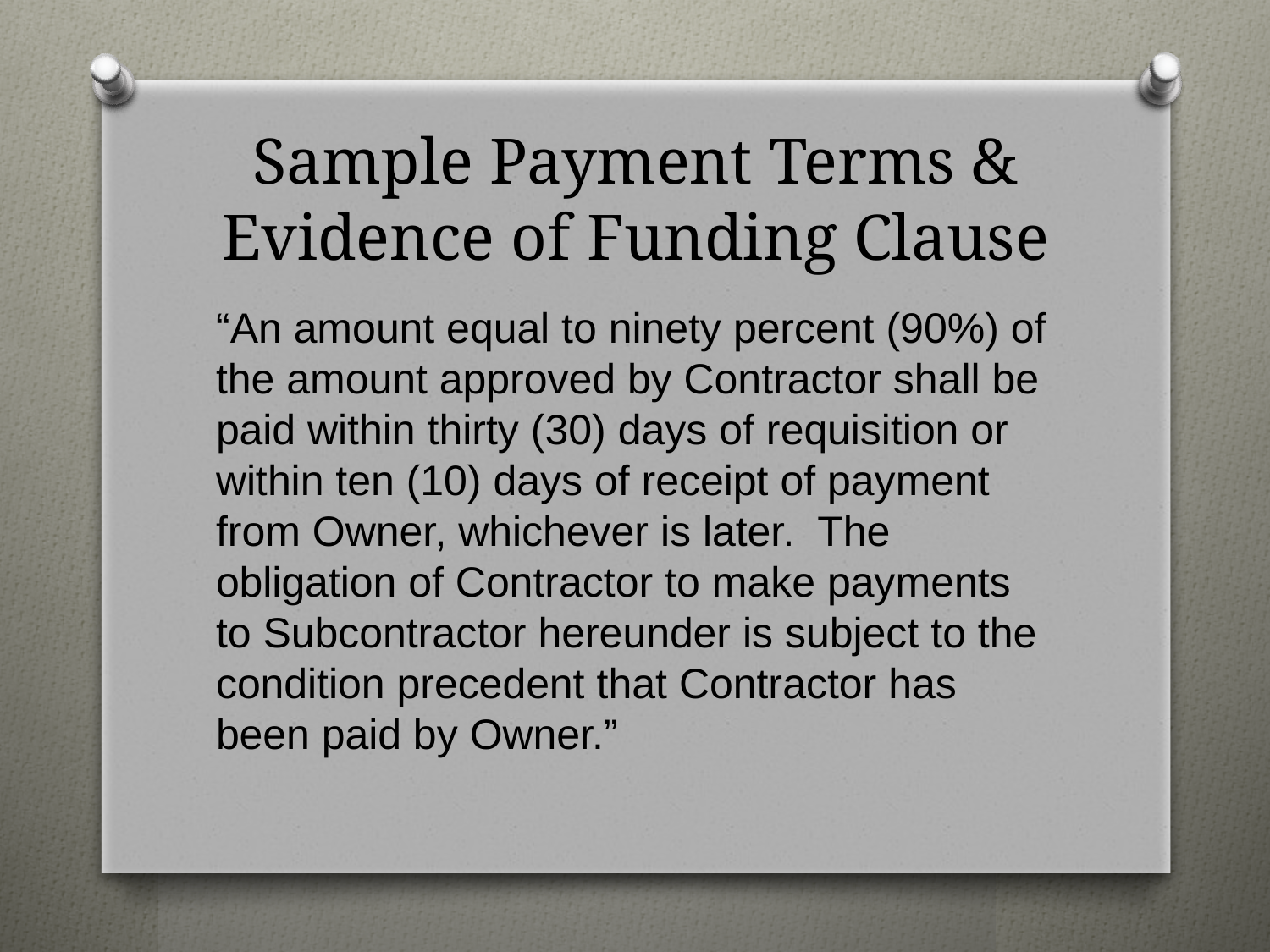

# Sample Payment Terms & Evidence of Funding Clause
“An amount equal to ninety percent (90%) of the amount approved by Contractor shall be paid within thirty (30) days of requisition or within ten (10) days of receipt of payment from Owner, whichever is later.  The obligation of Contractor to make payments to Subcontractor hereunder is subject to the condition precedent that Contractor has been paid by Owner.”